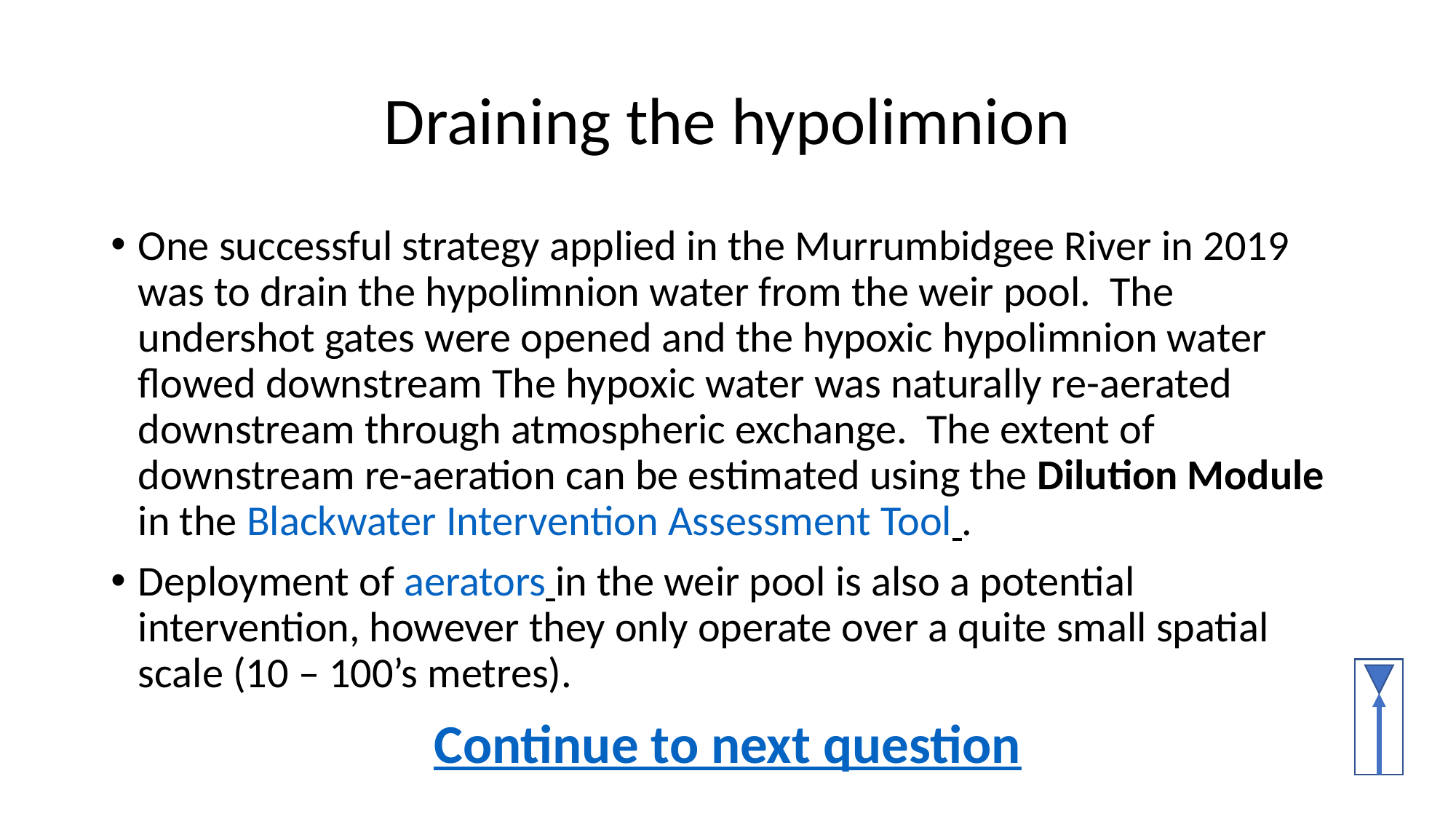

# Draining the hypolimnion
One successful strategy applied in the Murrumbidgee River in 2019 was to drain the hypolimnion water from the weir pool.  The undershot gates were opened and the hypoxic hypolimnion water flowed downstream The hypoxic water was naturally re-aerated downstream through atmospheric exchange.  The extent of downstream re-aeration can be estimated using the Dilution Module in the Blackwater Intervention Assessment Tool .
Deployment of aerators in the weir pool is also a potential intervention, however they only operate over a quite small spatial scale (10 – 100’s metres).

Continue to next question